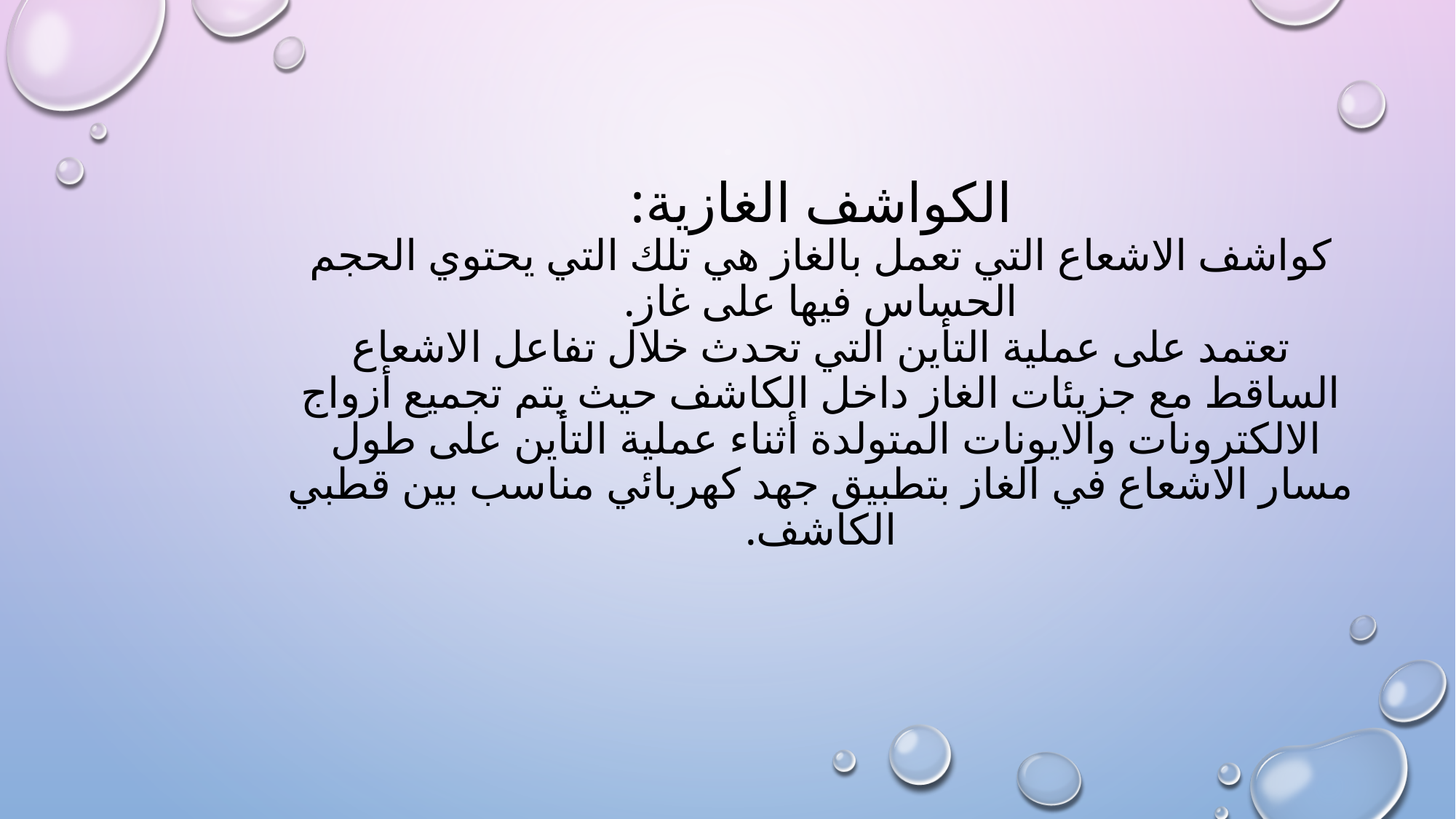

# الكواشف الغازية: كواشف الاشعاع التي تعمل بالغاز هي تلك التي يحتوي الحجم الحساس فيها على غاز. تعتمد على عملية التأين التي تحدث خلال تفاعل الاشعاع الساقط مع جزيئات الغاز داخل الكاشف حيث يتم تجميع أزواج الالكترونات والايونات المتولدة أثناء عملية التأين على طول  مسار الاشعاع في الغاز بتطبيق جهد كهربائي مناسب بين قطبي الكاشف.